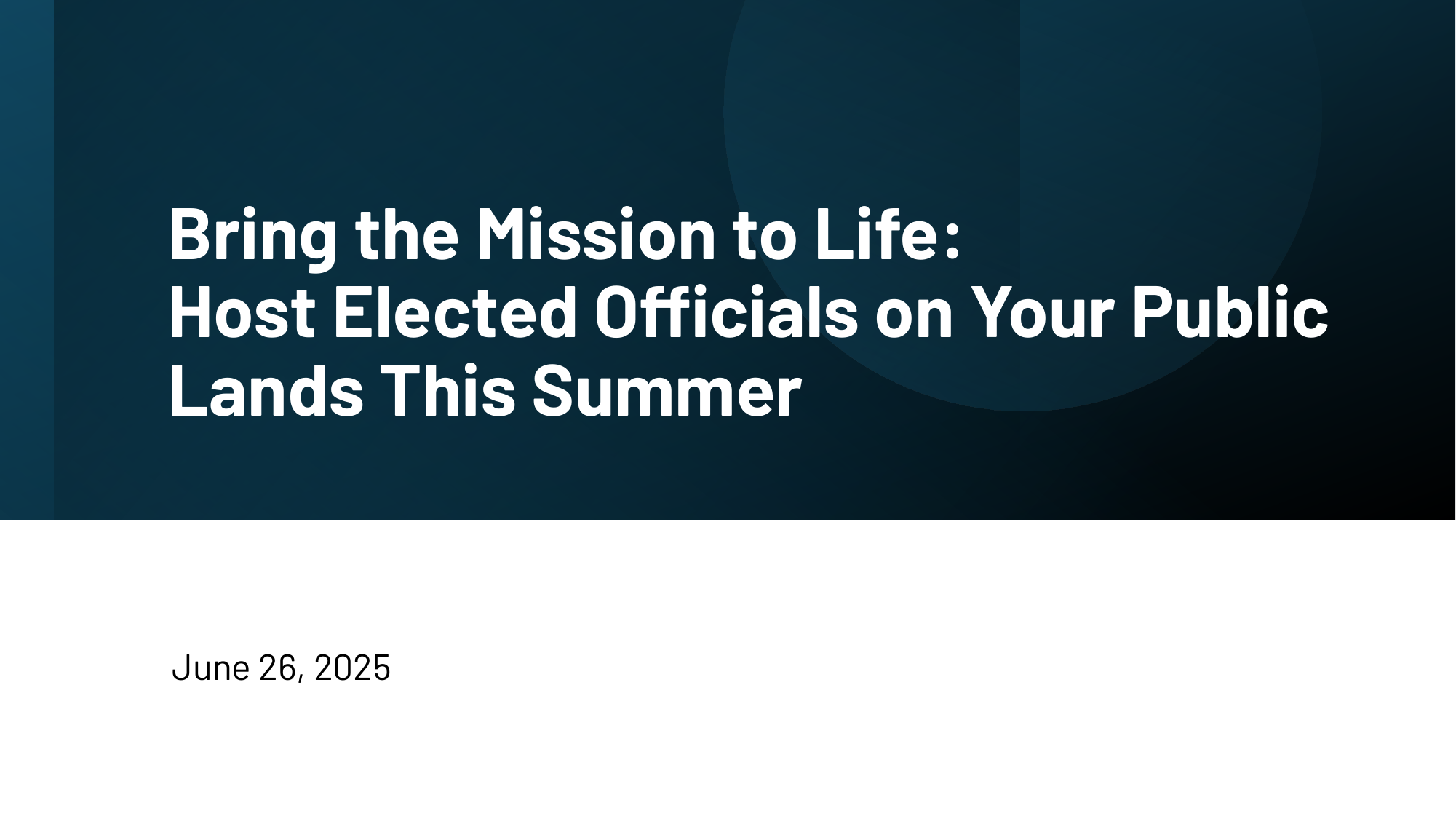

# Bring the Mission to Life: Host Elected Officials on Your Public Lands This Summer
June 26, 2025